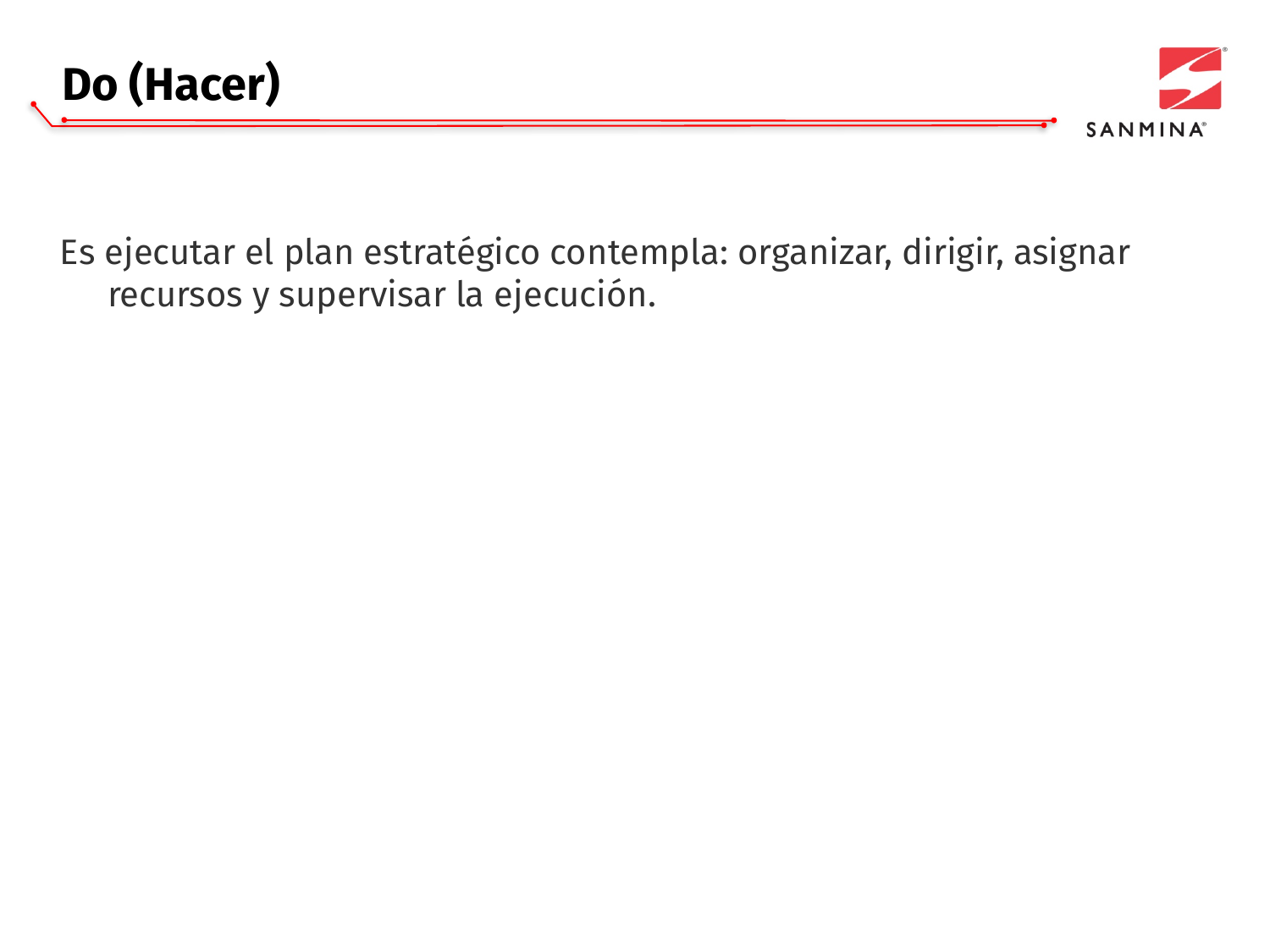

# Do (Hacer)

Es ejecutar el plan estratégico contempla: organizar, dirigir, asignar recursos y supervisar la ejecución.